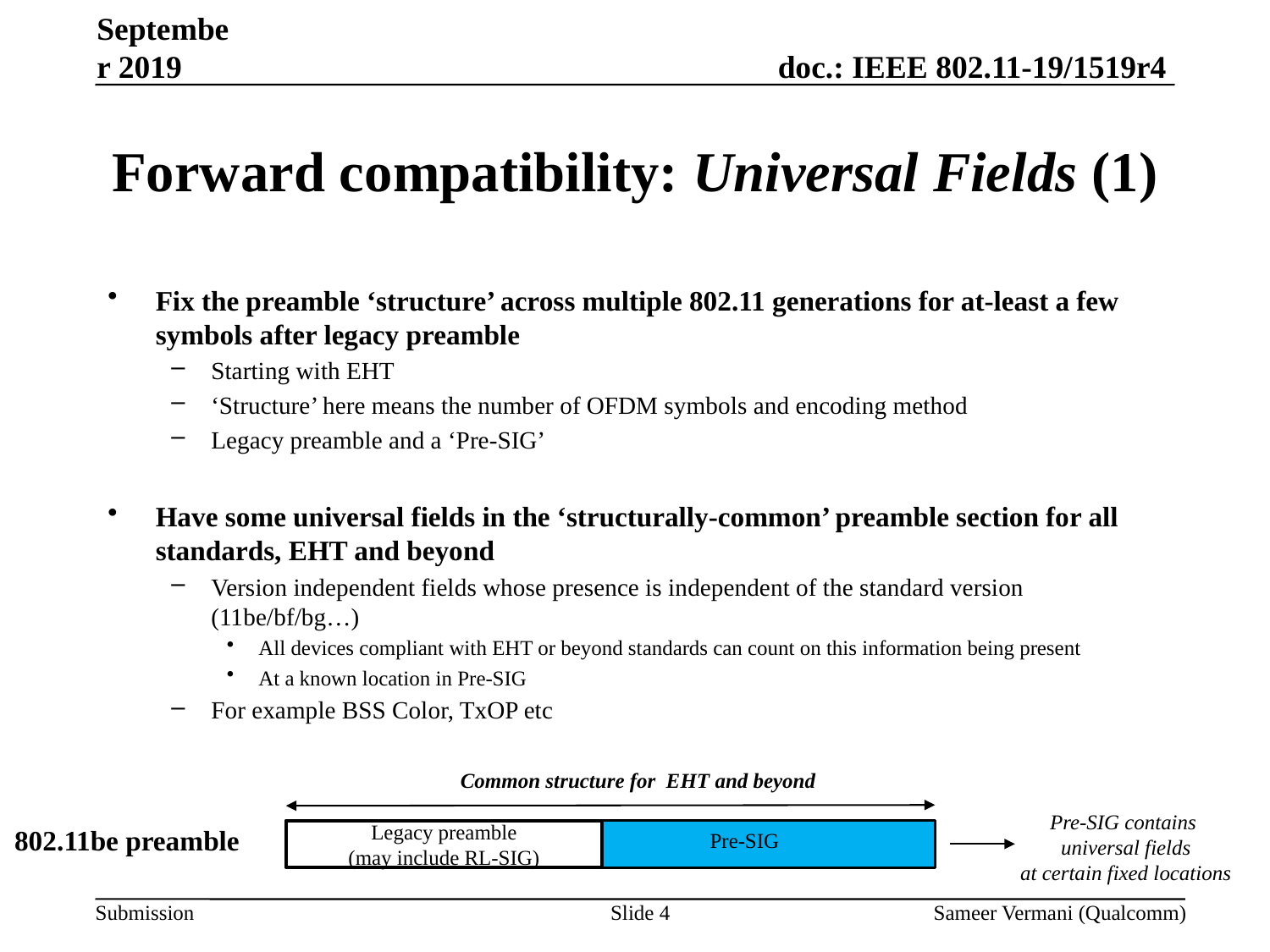

September 2019
# Forward compatibility: Universal Fields (1)
Fix the preamble ‘structure’ across multiple 802.11 generations for at-least a few symbols after legacy preamble
Starting with EHT
‘Structure’ here means the number of OFDM symbols and encoding method
Legacy preamble and a ‘Pre-SIG’

Have some universal fields in the ‘structurally-common’ preamble section for all standards, EHT and beyond
Version independent fields whose presence is independent of the standard version (11be/bf/bg…)
All devices compliant with EHT or beyond standards can count on this information being present
At a known location in Pre-SIG
For example BSS Color, TxOP etc

Common structure for  EHT and beyond
Pre-SIG contains
universal fields
at certain fixed locations
802.11be preamble
                  Pre-SIG
Legacy preamble
(may include RL-SIG)
Slide 4
Sameer Vermani (Qualcomm)